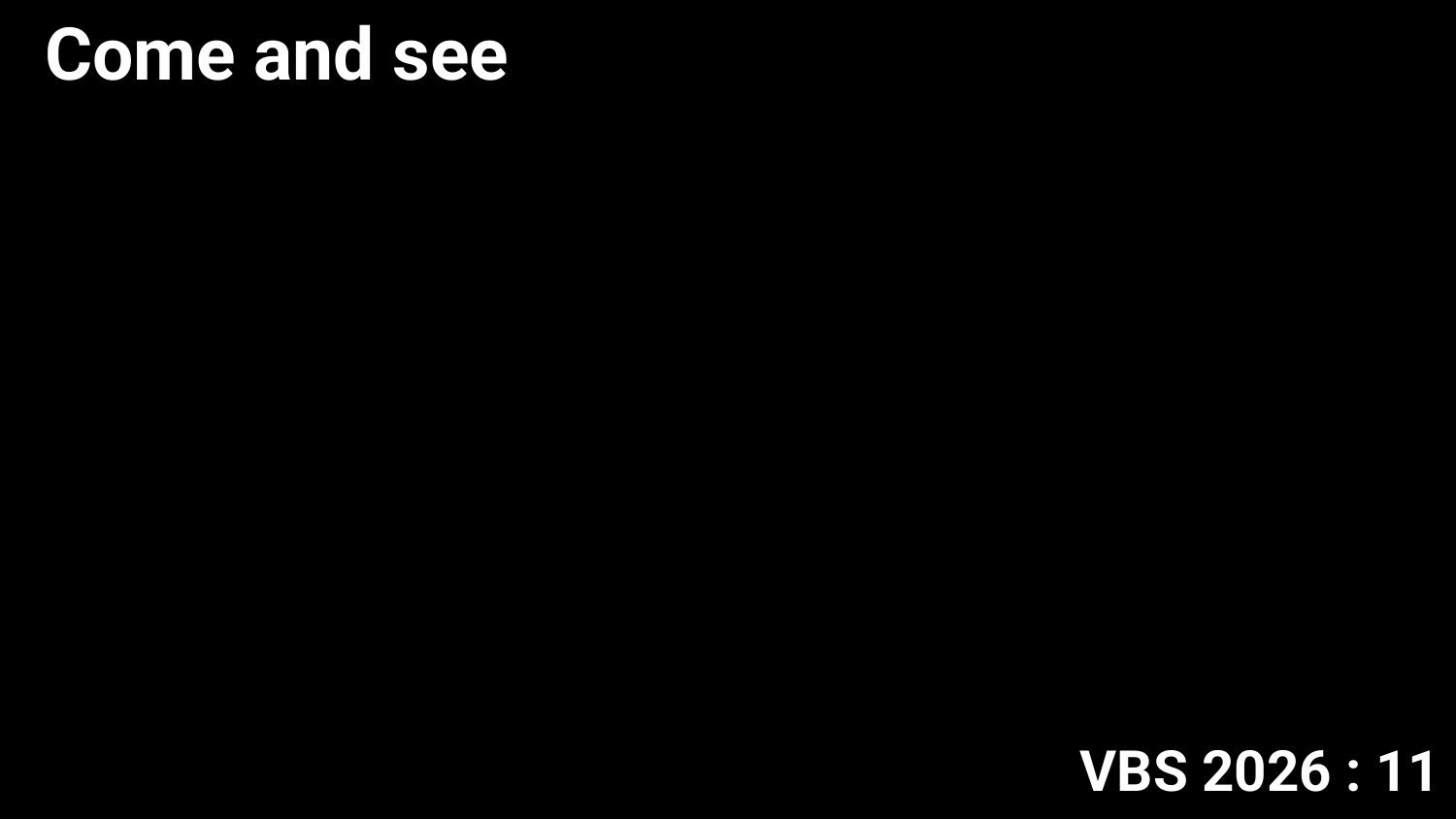

Come and see

VBS 2026 : 11